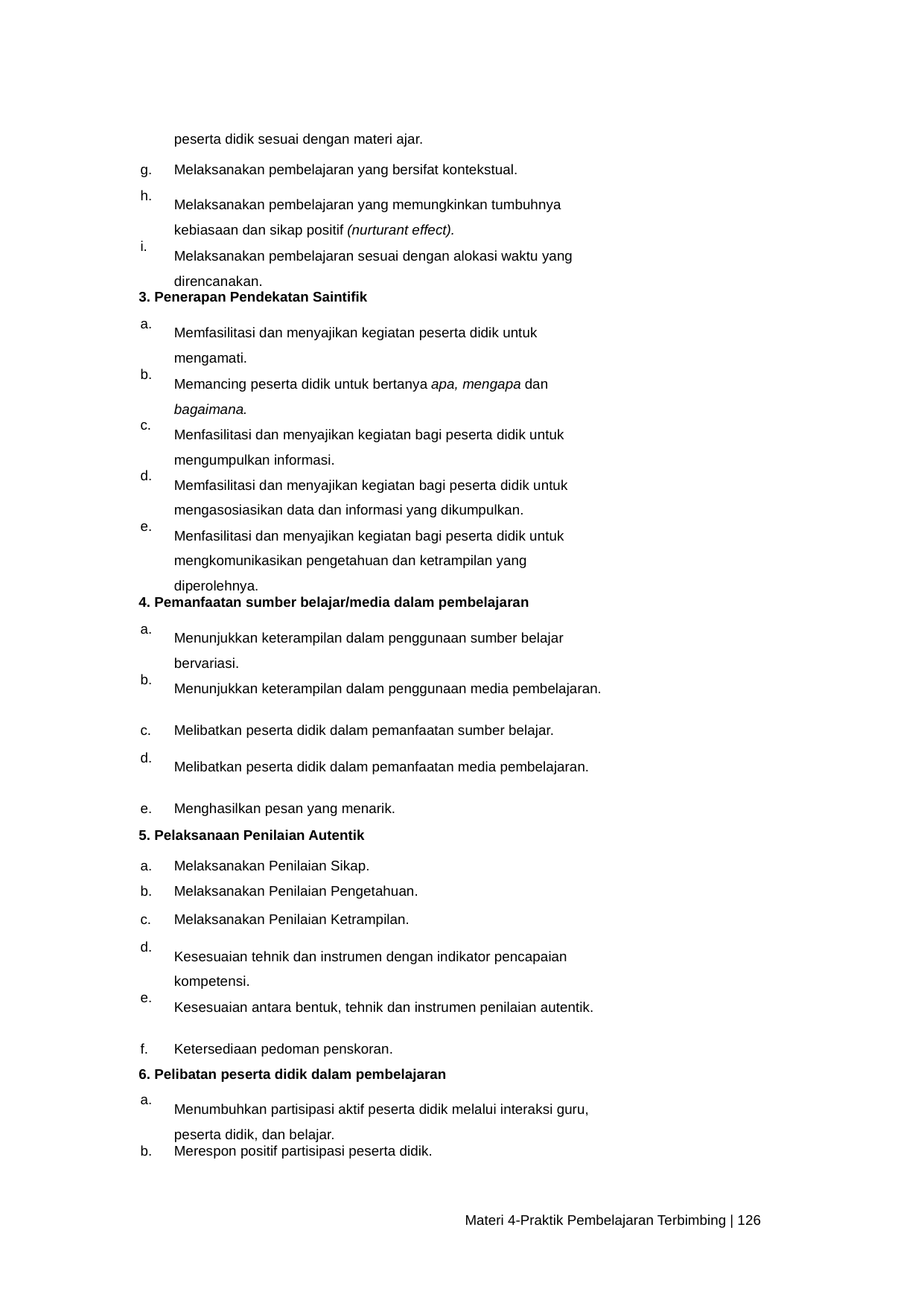

|  | peserta didik sesuai dengan materi ajar. |  |  |  |
| --- | --- | --- | --- | --- |
| g. | Melaksanakan pembelajaran yang bersifat kontekstual. |  |  |  |
| h. | Melaksanakan pembelajaran yang memungkinkan tumbuhnya kebiasaan dan sikap positif (nurturant effect). |  |  |  |
| i. | Melaksanakan pembelajaran sesuai dengan alokasi waktu yang direncanakan. |  |  |  |
| 3. Penerapan Pendekatan Saintifik |  |  |  |  |
| a. | Memfasilitasi dan menyajikan kegiatan peserta didik untuk mengamati. |  |  |  |
| b. | Memancing peserta didik untuk bertanya apa, mengapa dan bagaimana. |  |  |  |
| c. | Menfasilitasi dan menyajikan kegiatan bagi peserta didik untuk mengumpulkan informasi. |  |  |  |
| d. | Memfasilitasi dan menyajikan kegiatan bagi peserta didik untuk mengasosiasikan data dan informasi yang dikumpulkan. |  |  |  |
| e. | Menfasilitasi dan menyajikan kegiatan bagi peserta didik untuk mengkomunikasikan pengetahuan dan ketrampilan yang diperolehnya. |  |  |  |
| 4. Pemanfaatan sumber belajar/media dalam pembelajaran |  |  |  |  |
| a. | Menunjukkan keterampilan dalam penggunaan sumber belajar bervariasi. |  |  |  |
| b. | Menunjukkan keterampilan dalam penggunaan media pembelajaran. |  |  |  |
| c. | Melibatkan peserta didik dalam pemanfaatan sumber belajar. |  |  |  |
| d. | Melibatkan peserta didik dalam pemanfaatan media pembelajaran. |  |  |  |
| e. | Menghasilkan pesan yang menarik. |  |  |  |
| 5. Pelaksanaan Penilaian Autentik |  |  |  |  |
| a. | Melaksanakan Penilaian Sikap. |  |  |  |
| b. | Melaksanakan Penilaian Pengetahuan. |  |  |  |
| c. | Melaksanakan Penilaian Ketrampilan. |  |  |  |
| d. | Kesesuaian tehnik dan instrumen dengan indikator pencapaian kompetensi. |  |  |  |
| e. | Kesesuaian antara bentuk, tehnik dan instrumen penilaian autentik. |  |  |  |
| f. | Ketersediaan pedoman penskoran. |  |  |  |
| 6. Pelibatan peserta didik dalam pembelajaran |  |  |  |  |
| a. | Menumbuhkan partisipasi aktif peserta didik melalui interaksi guru, peserta didik, dan belajar. |  |  |  |
| b. | Merespon positif partisipasi peserta didik. |  |  |  |
Materi 4-Praktik Pembelajaran Terbimbing | 126